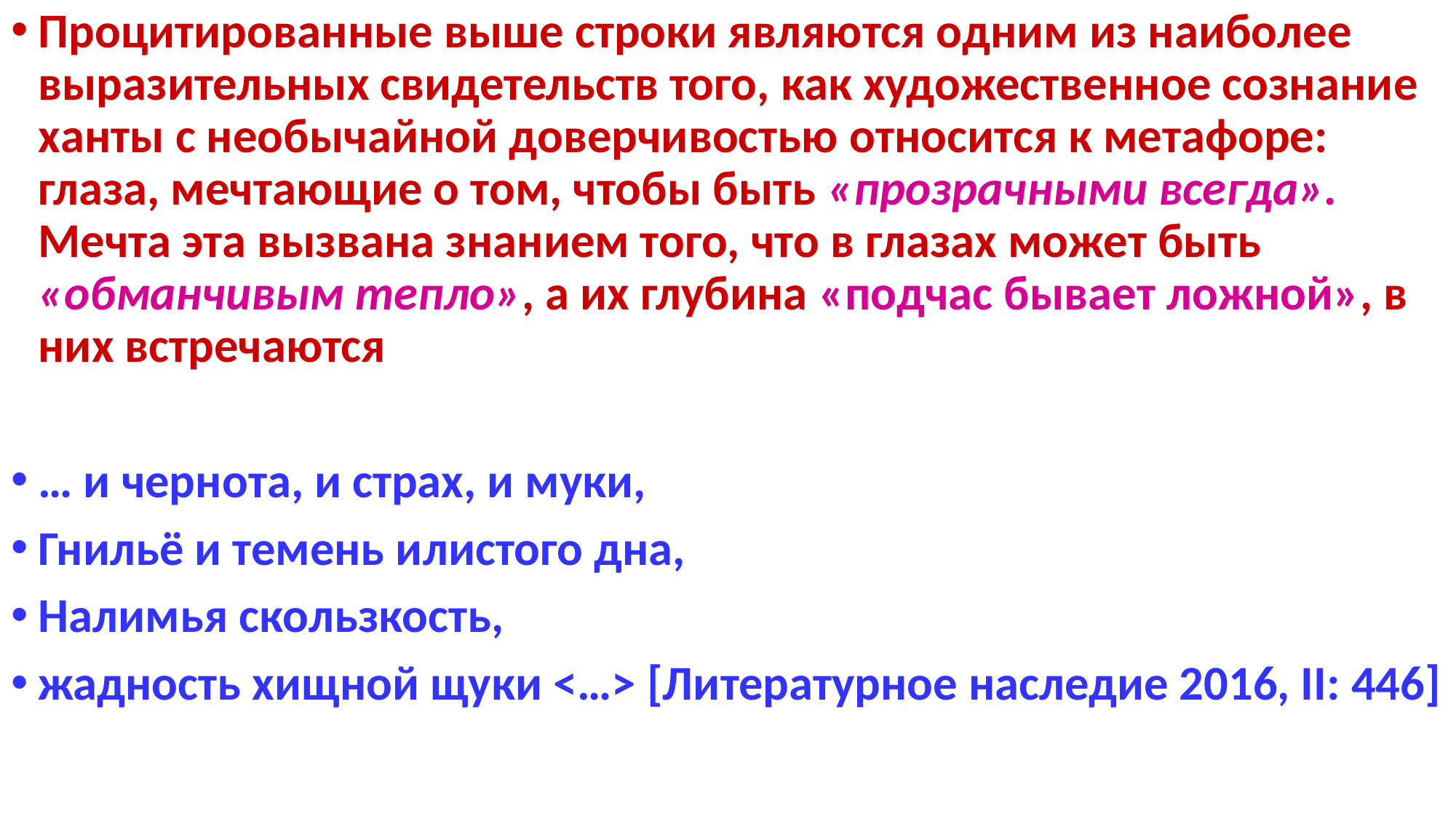

Процитированные выше строки являются одним из наиболее выразительных свидетельств того, как художественное сознание ханты с необычайной доверчивостью относится к метафоре: глаза, мечтающие о том, чтобы быть «прозрачными всегда». Мечта эта вызвана знанием того, что в глазах может быть «обманчивым тепло», а их глубина «подчас бывает ложной», в них встречаются

… и чернота, и страх, и муки,
Гнильё и темень илистого дна,
Налимья скользкость,
жадность хищной щуки <…> [Литературное наследие 2016, II: 446]